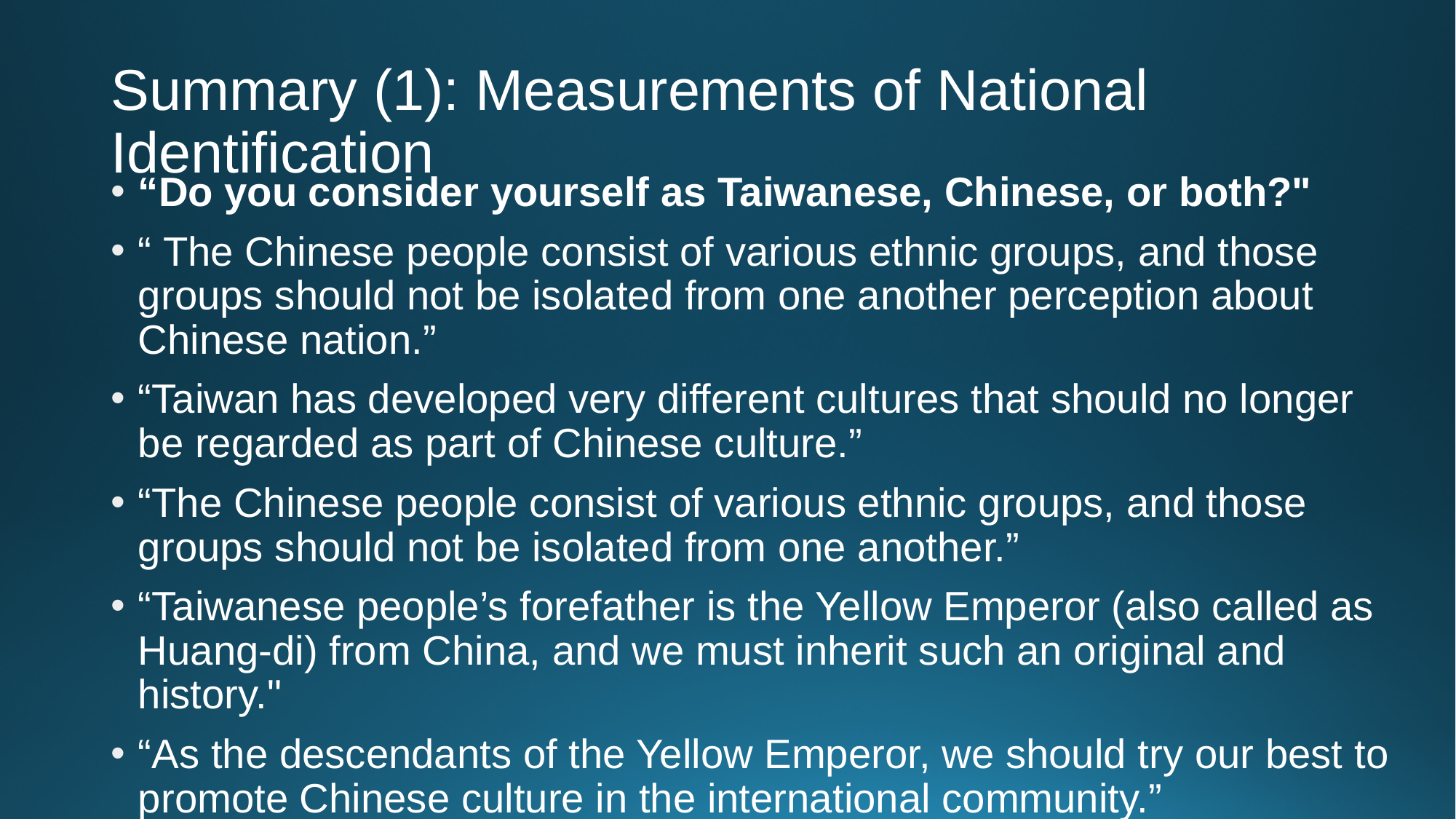

# Summary (1): Measurements of National Identification
“Do you consider yourself as Taiwanese, Chinese, or both?"
“ The Chinese people consist of various ethnic groups, and those groups should not be isolated from one another perception about Chinese nation.”
“Taiwan has developed very different cultures that should no longer be regarded as part of Chinese culture.”
“The Chinese people consist of various ethnic groups, and those groups should not be isolated from one another.”
“Taiwanese people’s forefather is the Yellow Emperor (also called as Huang-di) from China, and we must inherit such an original and history."
“As the descendants of the Yellow Emperor, we should try our best to promote Chinese culture in the international community.”